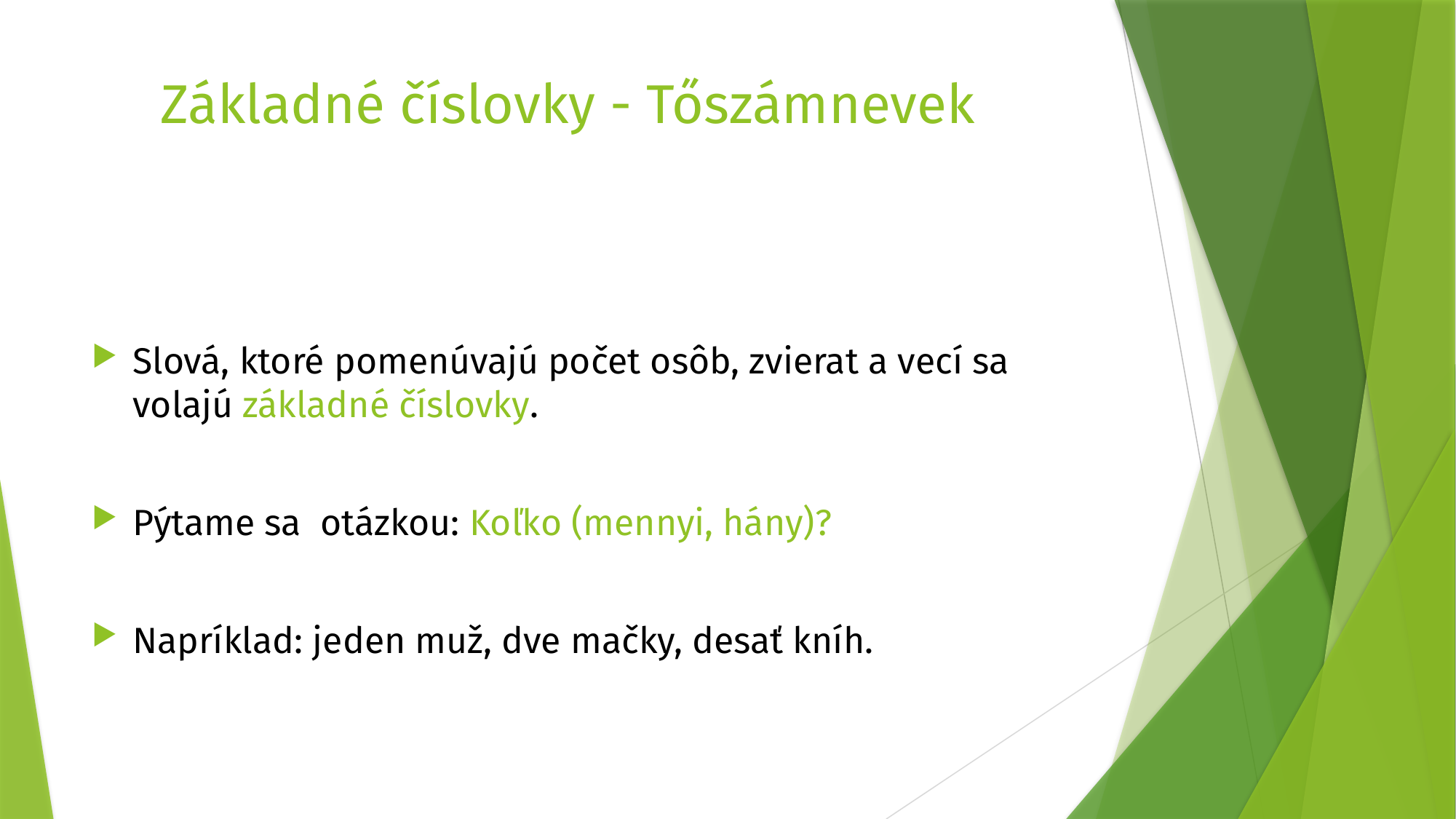

# Základné číslovky - Tőszámnevek
Slová, ktoré pomenúvajú počet osôb, zvierat a vecí sa volajú základné číslovky.

Pýtame sa  otázkou: Koľko (mennyi, hány)?

Napríklad: jeden muž, dve mačky, desať kníh.